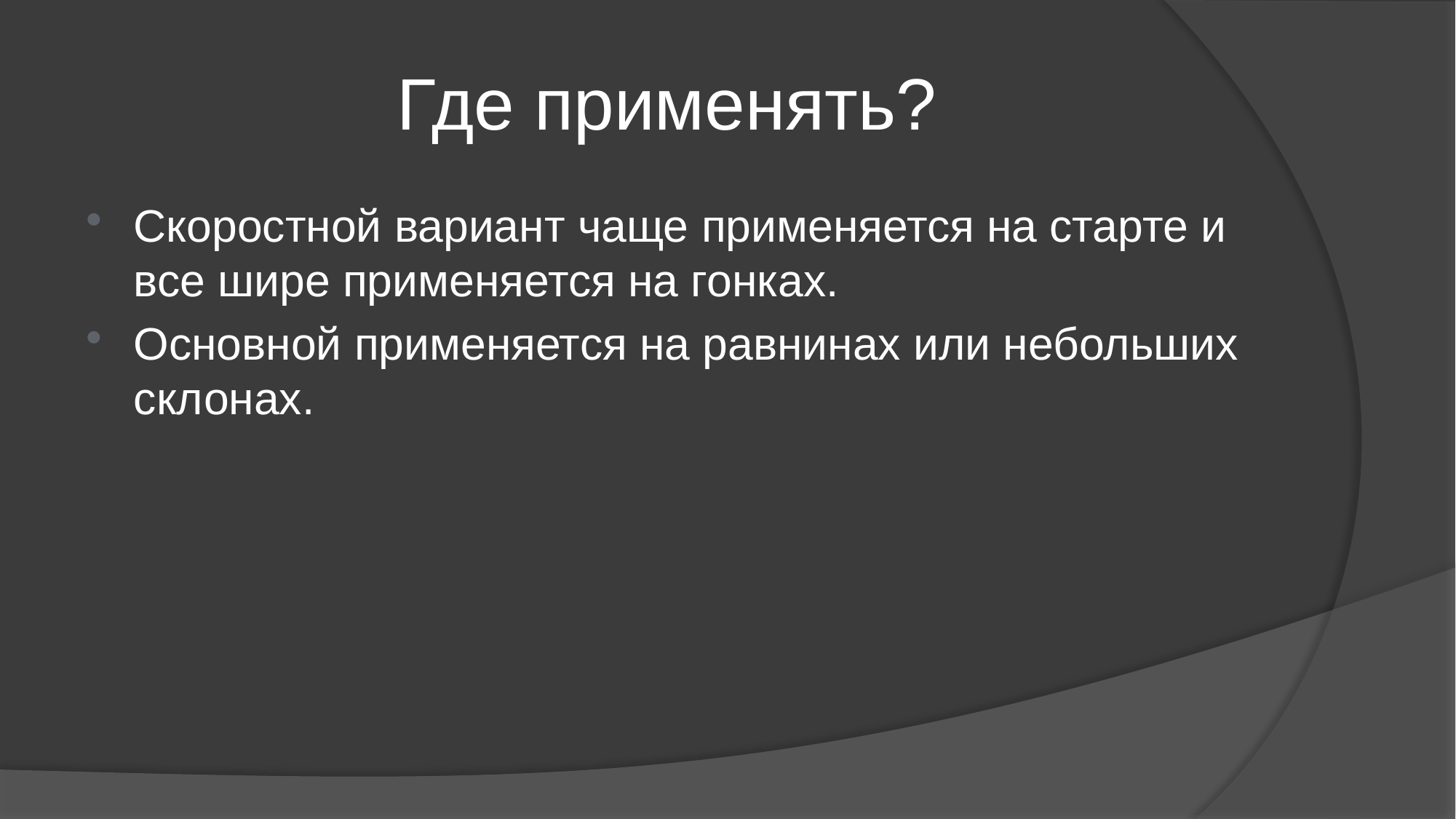

# Где применять?
Скоростной вариант чаще применяется на старте и все шире применяется на гонках.
Основной применяется на равнинах или небольших склонах.